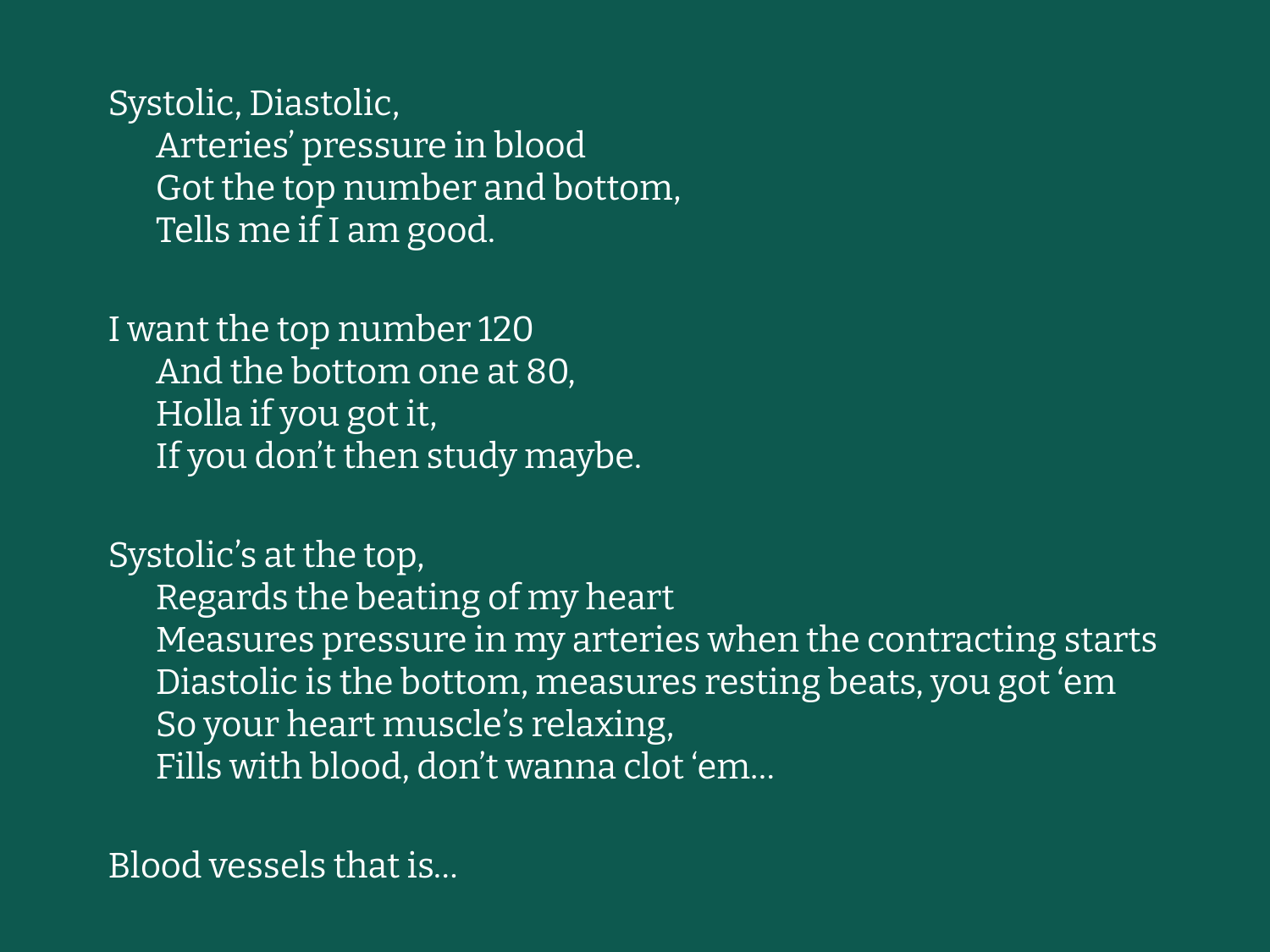

Systolic, Diastolic,
Arteries’ pressure in blood
Got the top number and bottom,
Tells me if I am good.

I want the top number 120
And the bottom one at 80,
Holla if you got it,
If you don’t then study maybe.

Systolic’s at the top,
Regards the beating of my heart
Measures pressure in my arteries when the contracting starts
Diastolic is the bottom, measures resting beats, you got ‘em
So your heart muscle’s relaxing,
Fills with blood, don’t wanna clot ‘em…

Blood vessels that is…